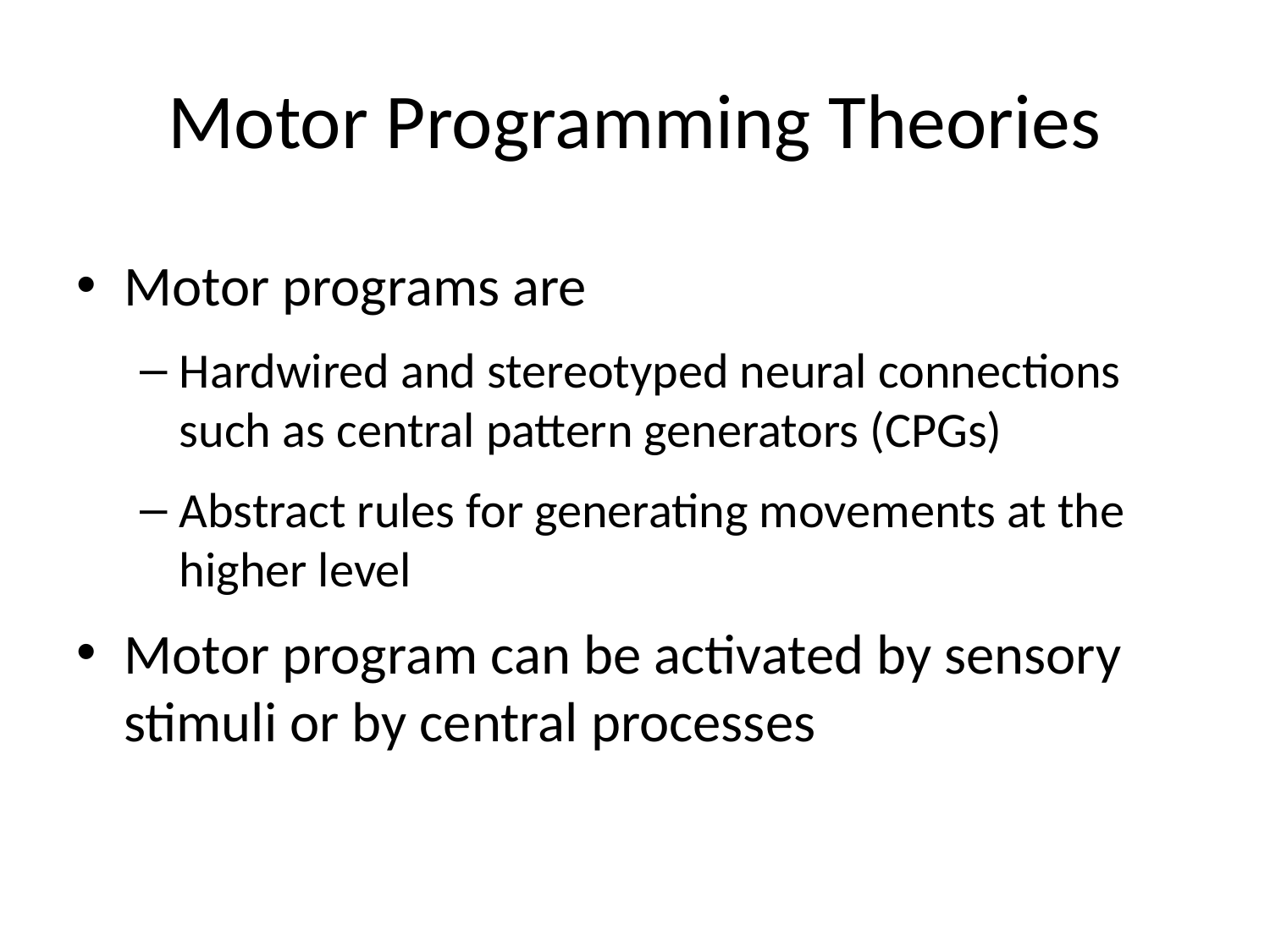

# Motor Programming Theories
Motor programs are
Hardwired and stereotyped neural connections such as central pattern generators (CPGs)
Abstract rules for generating movements at the higher level
Motor program can be activated by sensory stimuli or by central processes